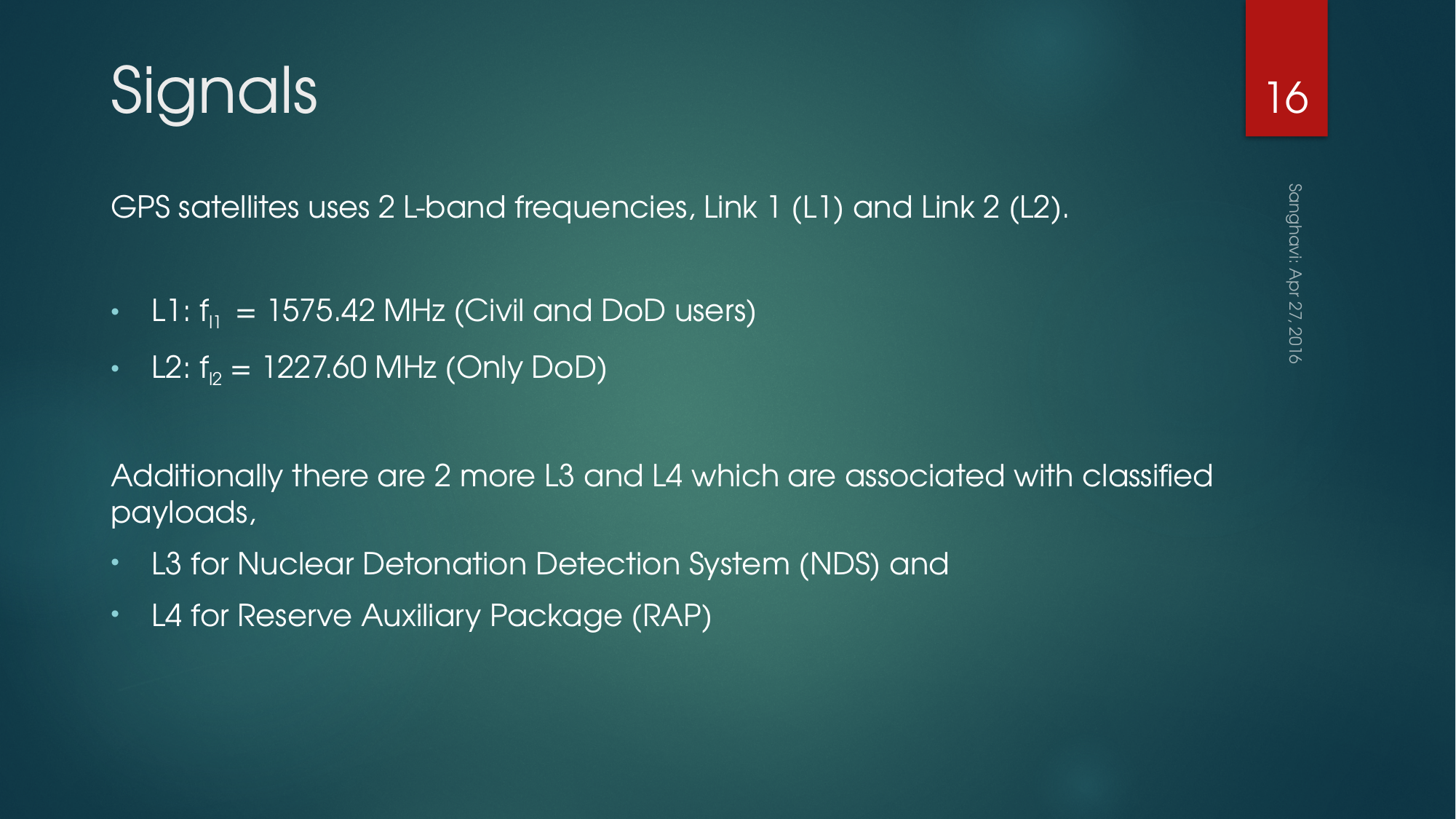

16
# Signals
GPS satellites uses 2 L-band frequencies, Link 1 (L1) and Link 2 (L2).

L1: fl1  = 1575.42 MHz (Civil and DoD users)
L2: fl2 = 1227.60 MHz (Only DoD)

Additionally there are 2 more L3 and L4 which are associated with classified payloads,
L3 for Nuclear Detonation Detection System (NDS) and
L4 for Reserve Auxiliary Package (RAP)

Sanghavi: Apr 27, 2016